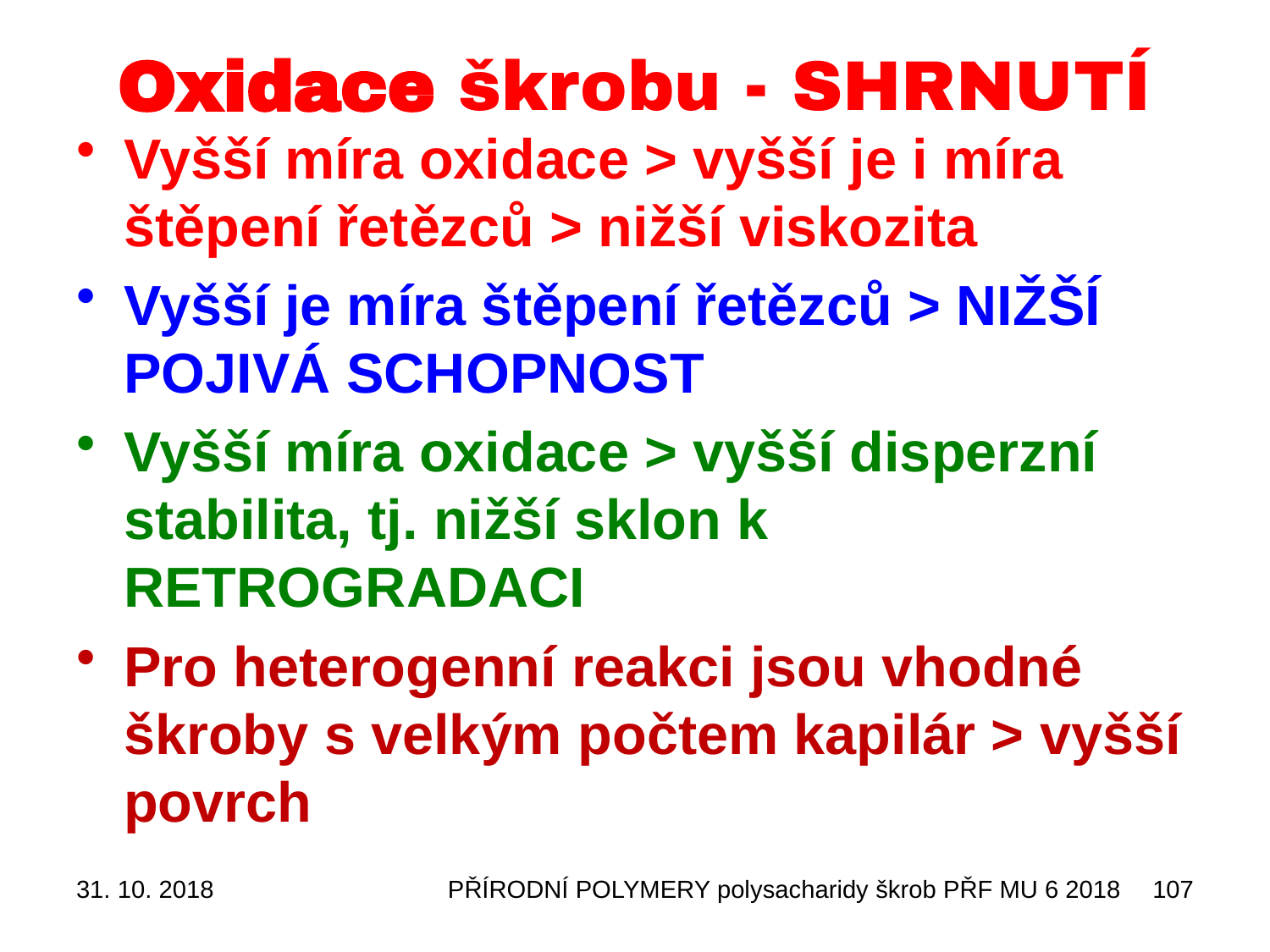

# Oxidace škrobu - shrnutí
Vyšší míra oxidace > vyšší je i míra štěpení řetězců > nižší viskozita
Vyšší je míra štěpení řetězců > NIŽŠÍ POJIVÁ SCHOPNOST
Vyšší míra oxidace > vyšší disperzní stabilita, tj. nižší sklon k RETROGRADACI
Pro heterogenní reakci jsou vhodné škroby s velkým počtem kapilár > vyšší povrch

31. 10. 2018
PŘÍRODNÍ POLYMERY polysacharidy škrob PŘF MU 6 2018
107